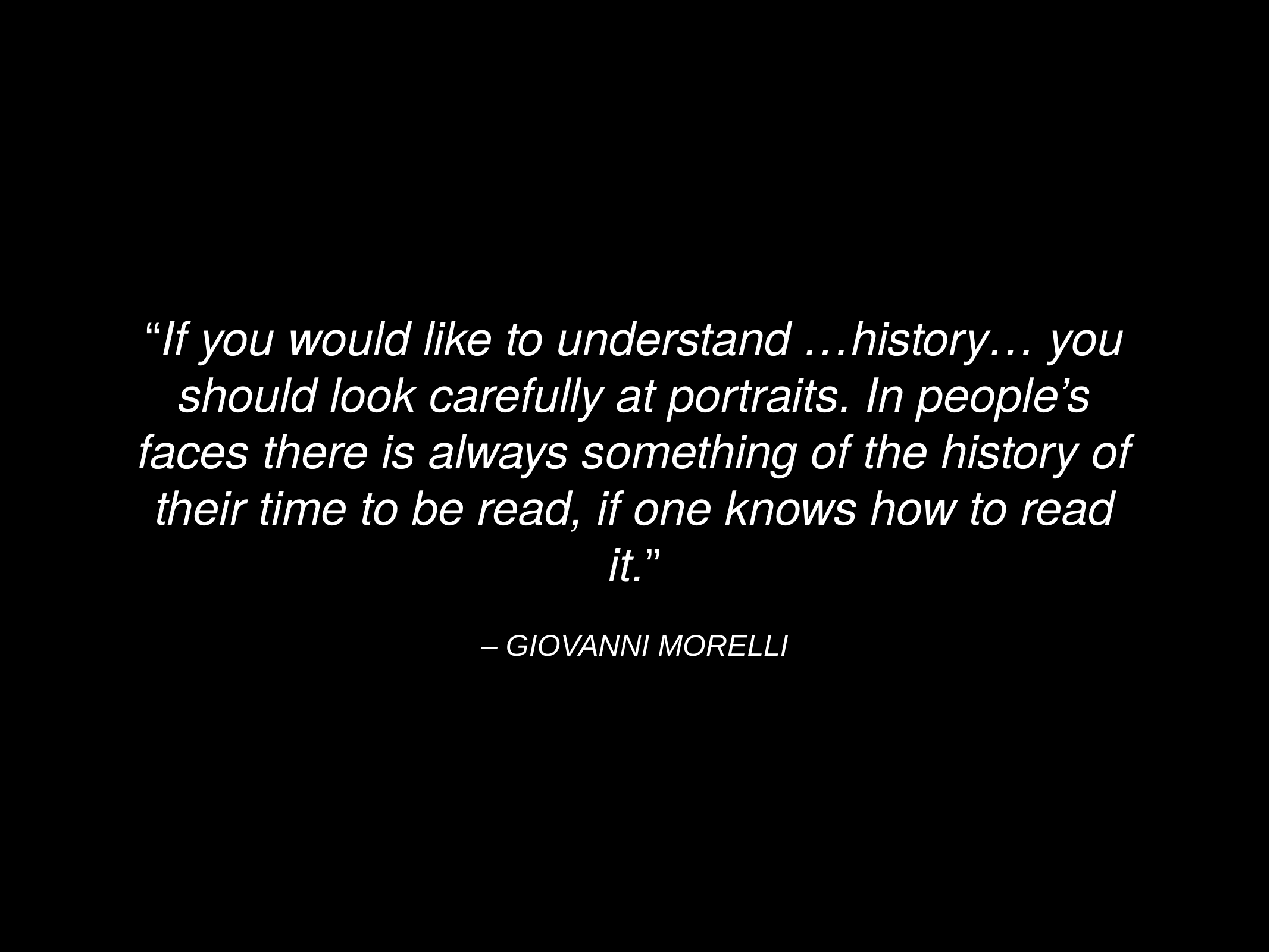

“If you would like to understand …history… you should look carefully at portraits. In people’s faces there is always something of the history of their time to be read, if one knows how to read it.”
– GIOVANNI MORELLI